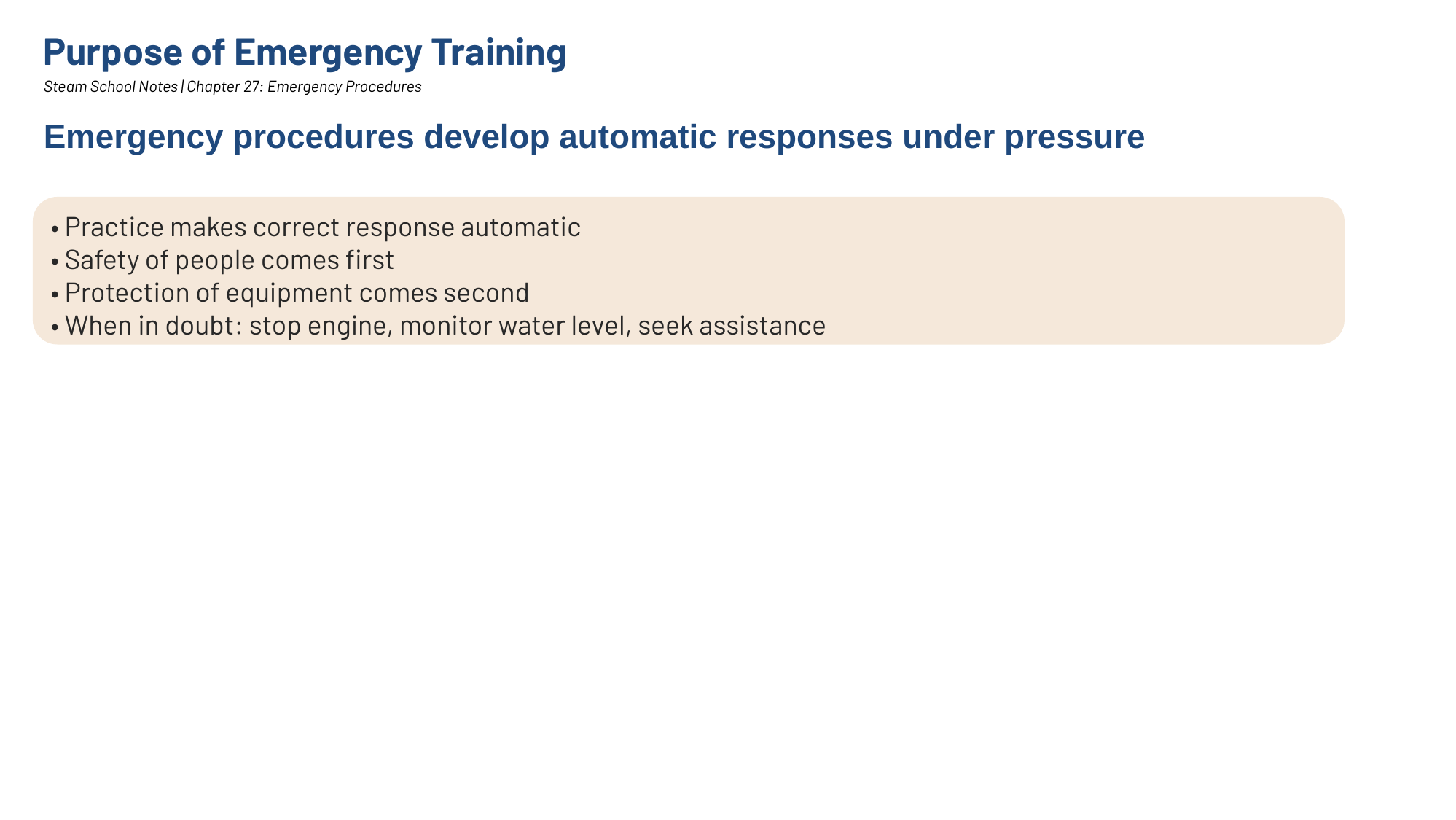

Purpose of Emergency Training
Steam School Notes | Chapter 27: Emergency Procedures
Emergency procedures develop automatic responses under pressure
• Practice makes correct response automatic
• Safety of people comes first
• Protection of equipment comes second
• When in doubt: stop engine, monitor water level, seek assistance